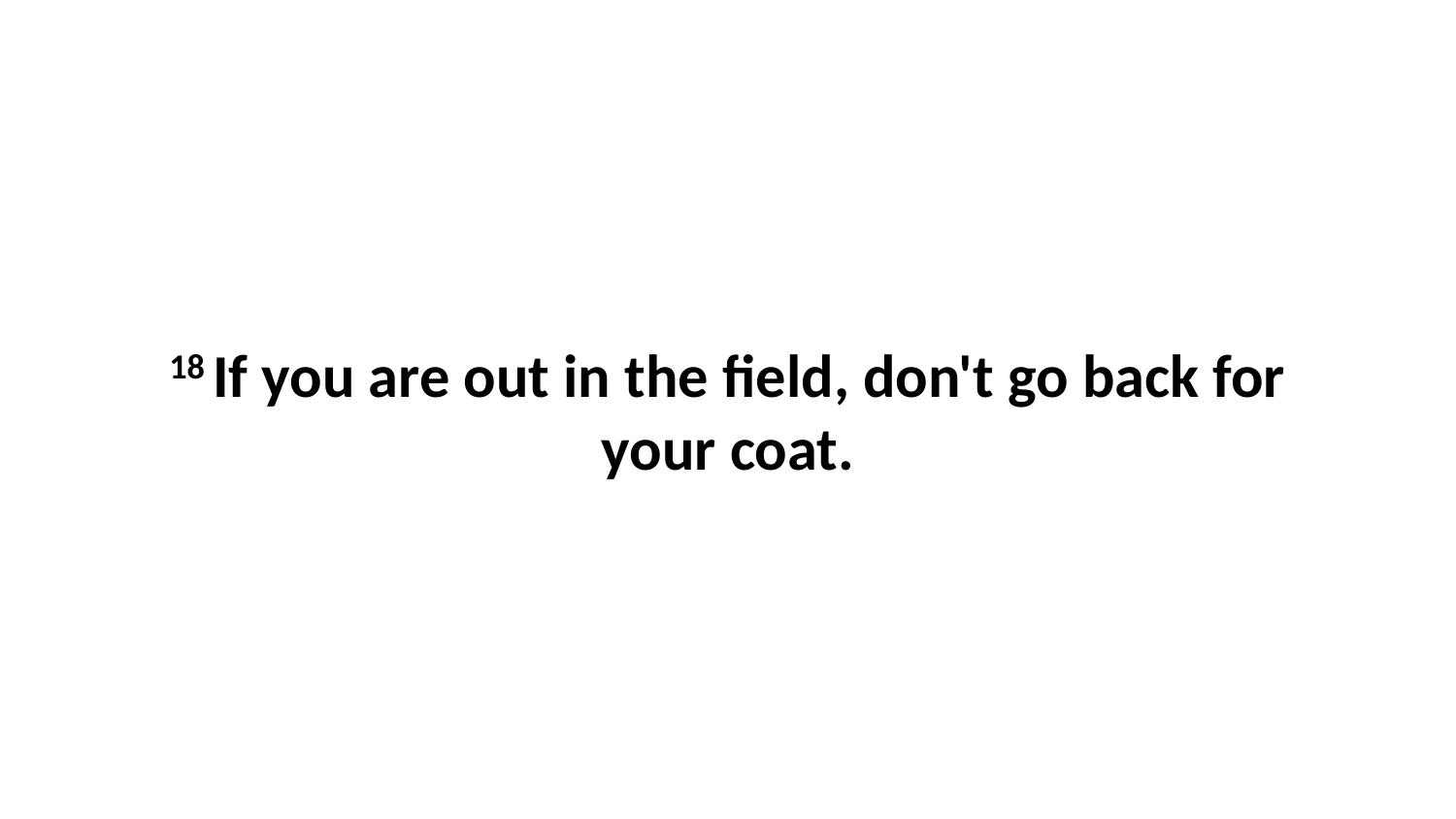

18 If you are out in the field, don't go back for your coat.